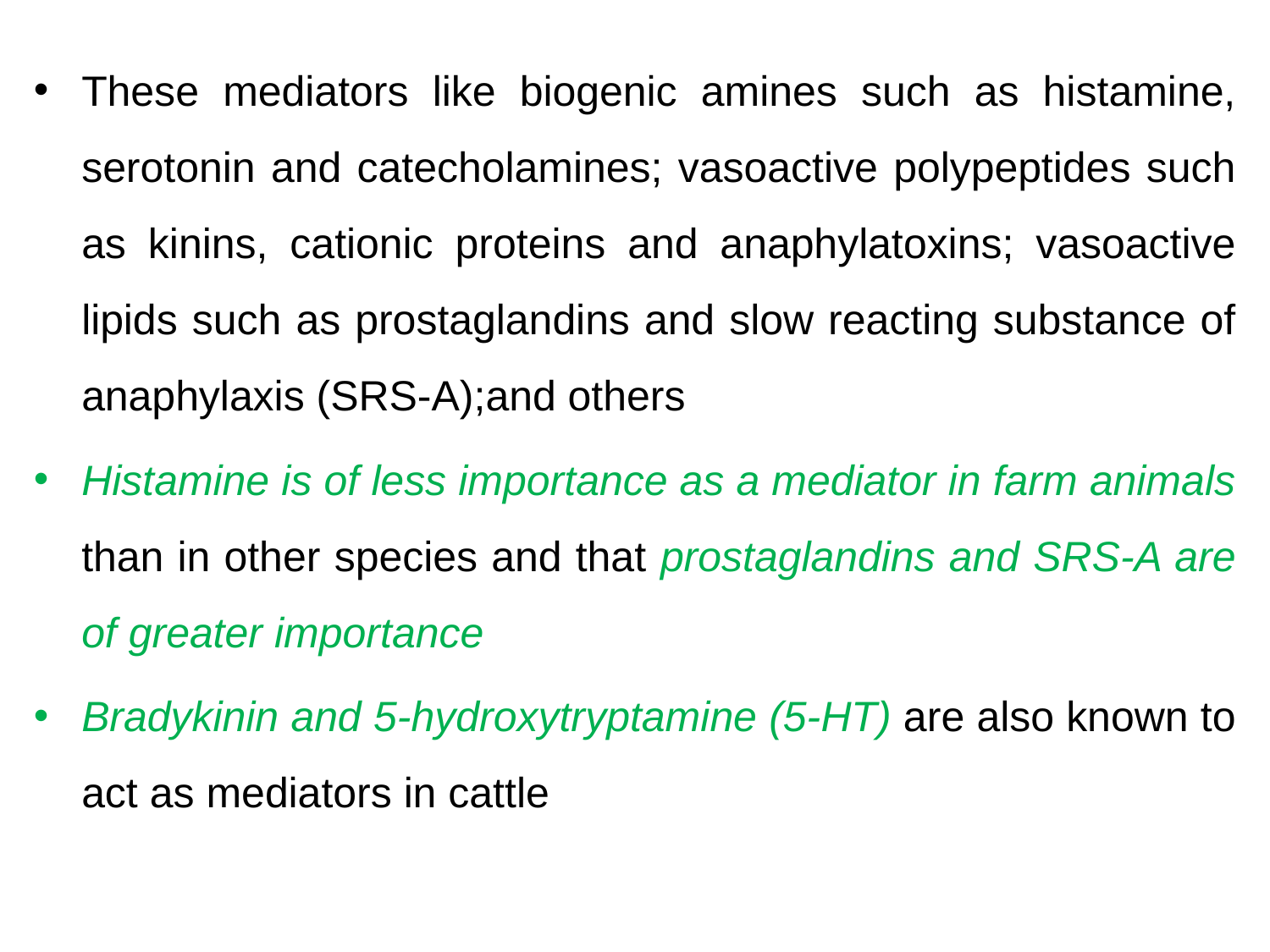

These mediators like biogenic amines such as histamine, serotonin and catecholamines; vasoactive polypeptides such as kinins, cationic proteins and anaphylatoxins; vasoactive lipids such as prostaglandins and slow reacting substance of anaphylaxis (SRS-A);and others
Histamine is of less importance as a mediator in farm animals than in other species and that prostaglandins and SRS-A are of greater importance
Bradykinin and 5-hydroxytryptamine (5-HT) are also known to act as mediators in cattle